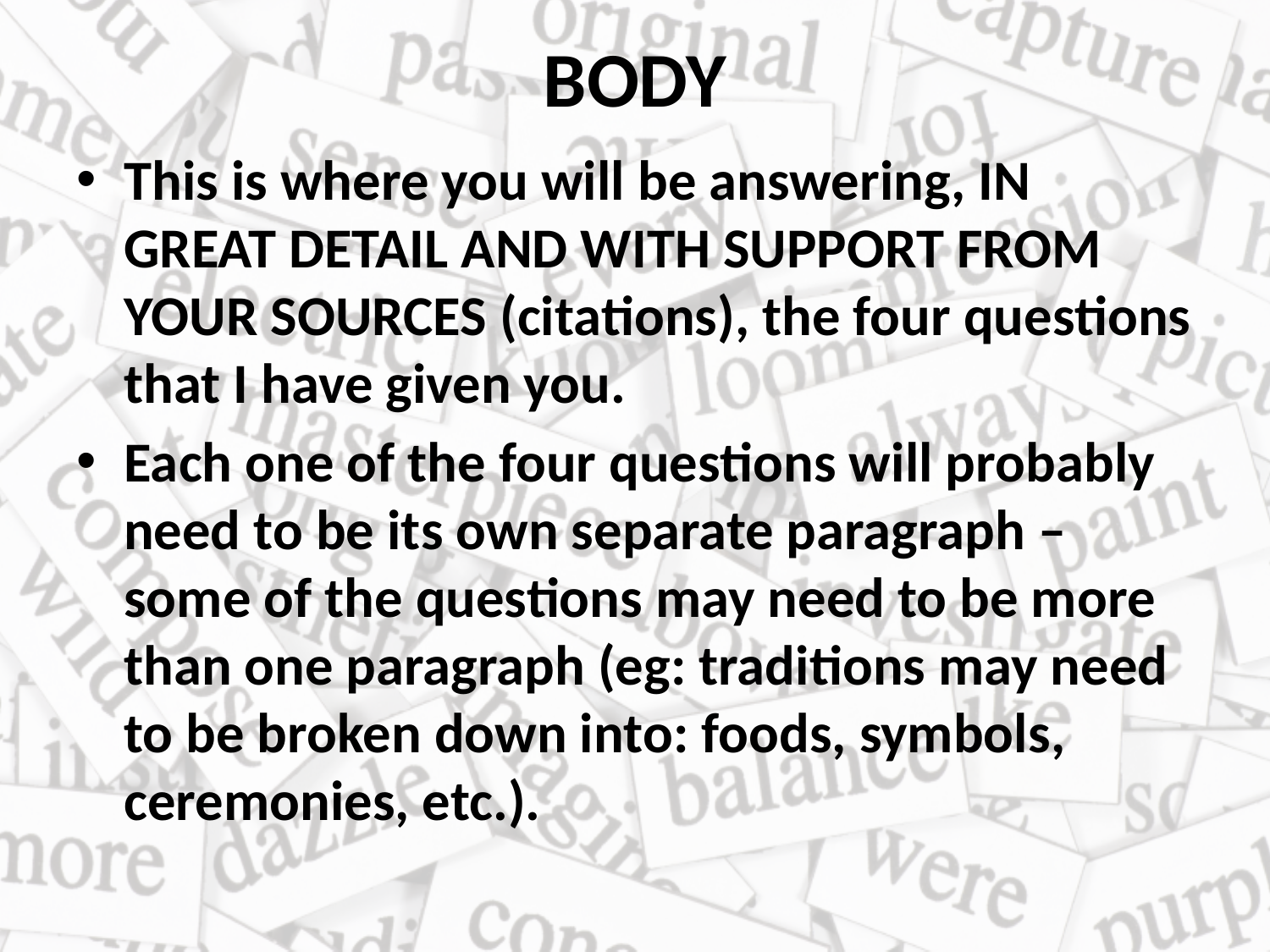

# BODY
This is where you will be answering, IN GREAT DETAIL AND WITH SUPPORT FROM YOUR SOURCES (citations), the four questions that I have given you.
Each one of the four questions will probably need to be its own separate paragraph – some of the questions may need to be more than one paragraph (eg: traditions may need to be broken down into: foods, symbols, ceremonies, etc.).